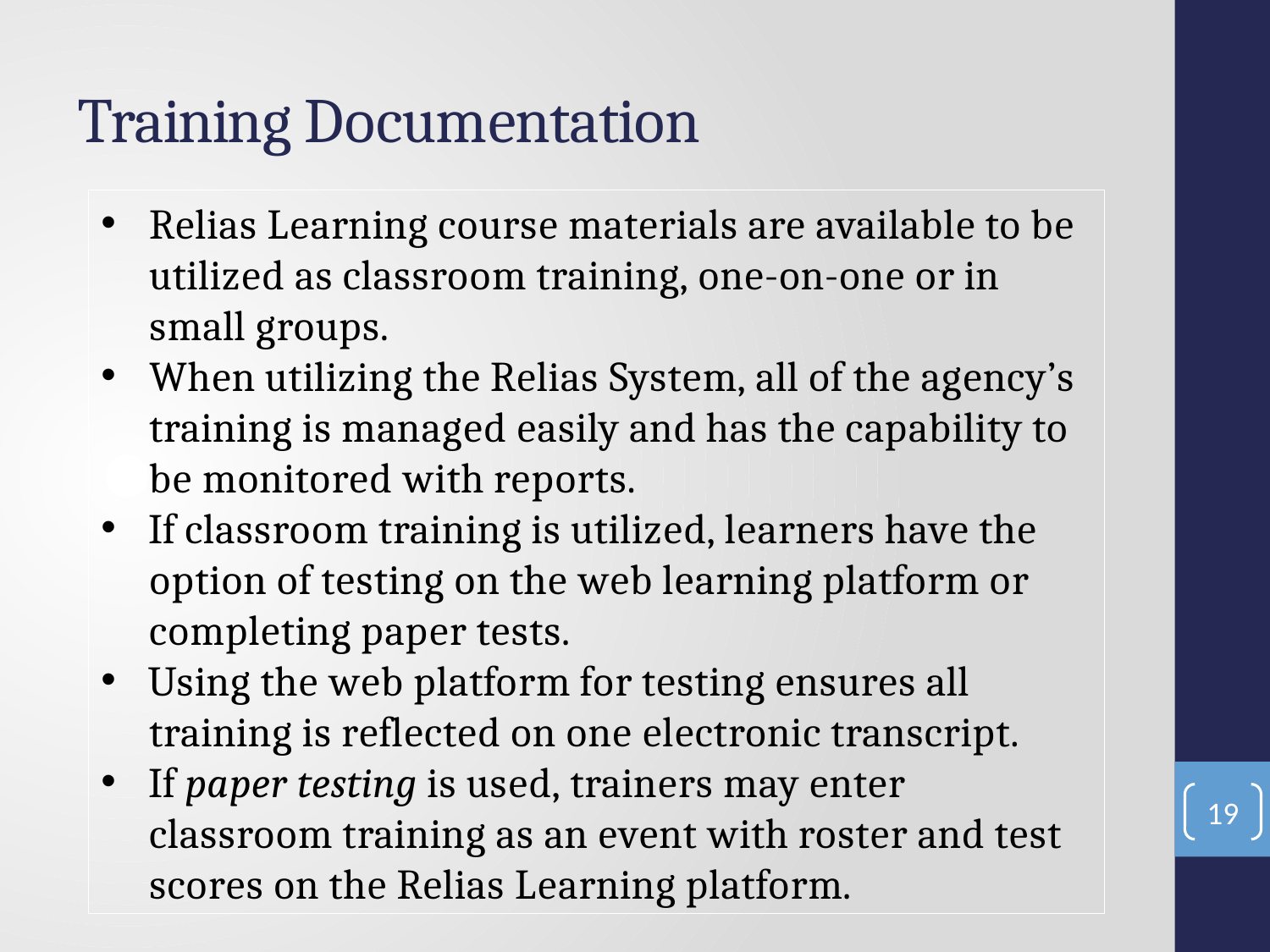

# Training Documentation
Relias Learning course materials are available to be utilized as classroom training, one-on-one or in small groups.
When utilizing the Relias System, all of the agency’s training is managed easily and has the capability to be monitored with reports.
If classroom training is utilized, learners have the option of testing on the web learning platform or completing paper tests.
Using the web platform for testing ensures all training is reflected on one electronic transcript.
If paper testing is used, trainers may enter classroom training as an event with roster and test scores on the Relias Learning platform.
19